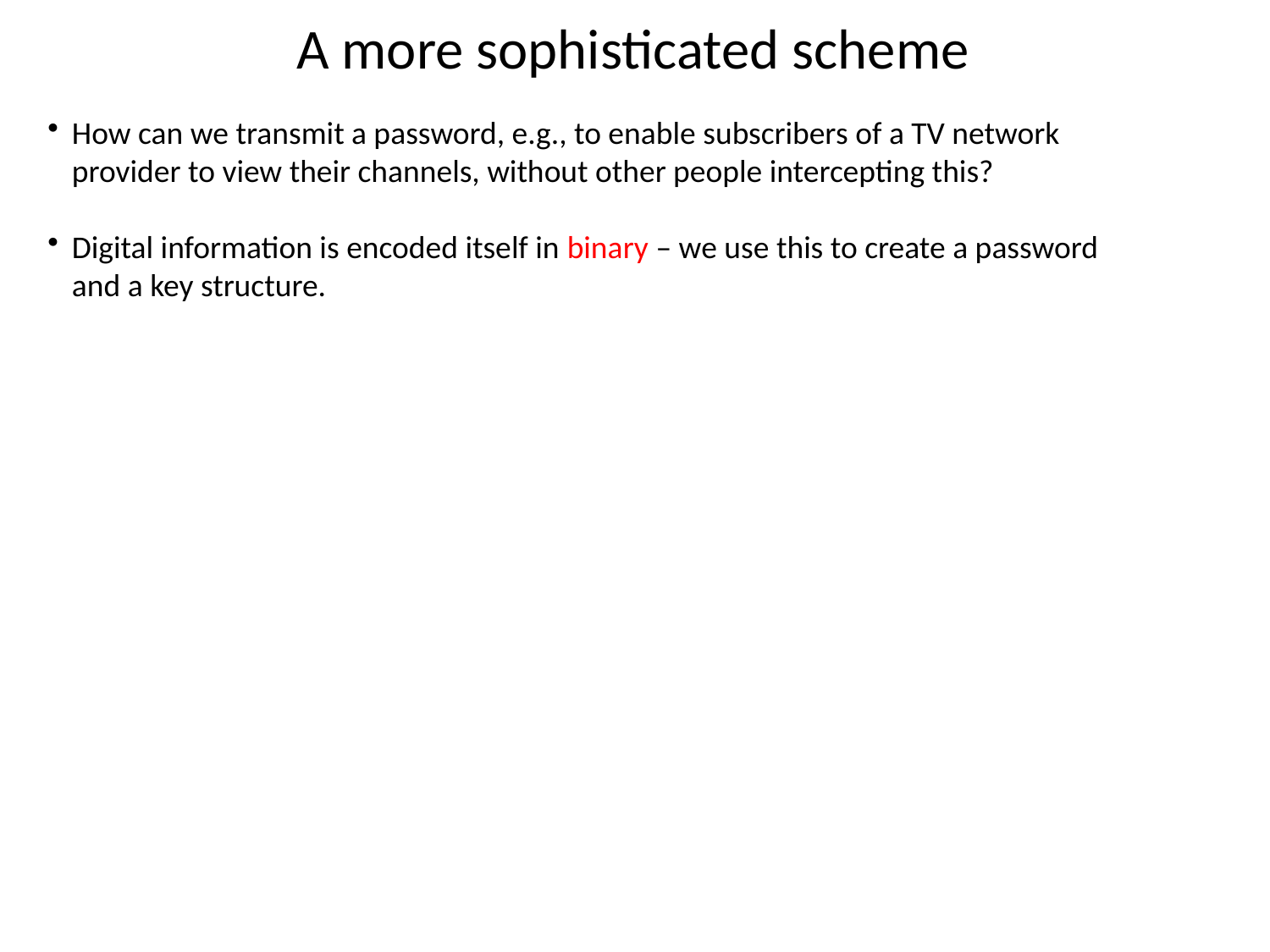

A more sophisticated scheme

How can we transmit a password, e.g., to enable subscribers of a TV network provider to view their channels, without other people intercepting this?

Digital information is encoded itself in binary – we use this to create a password and a key structure.